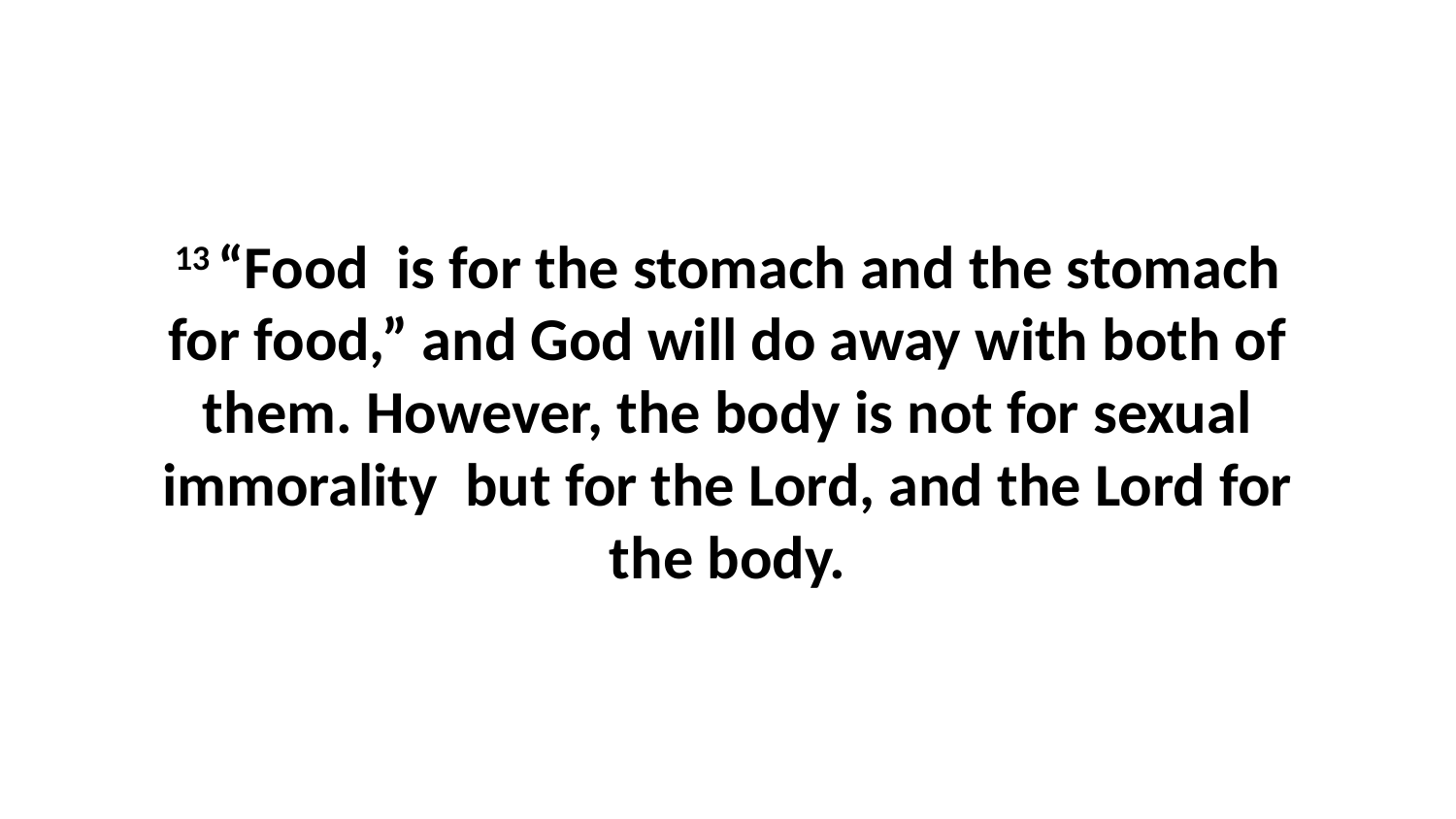

13 “Food  is for the stomach and the stomach for food,” and God will do away with both of them. However, the body is not for sexual immorality  but for the Lord, and the Lord for the body.